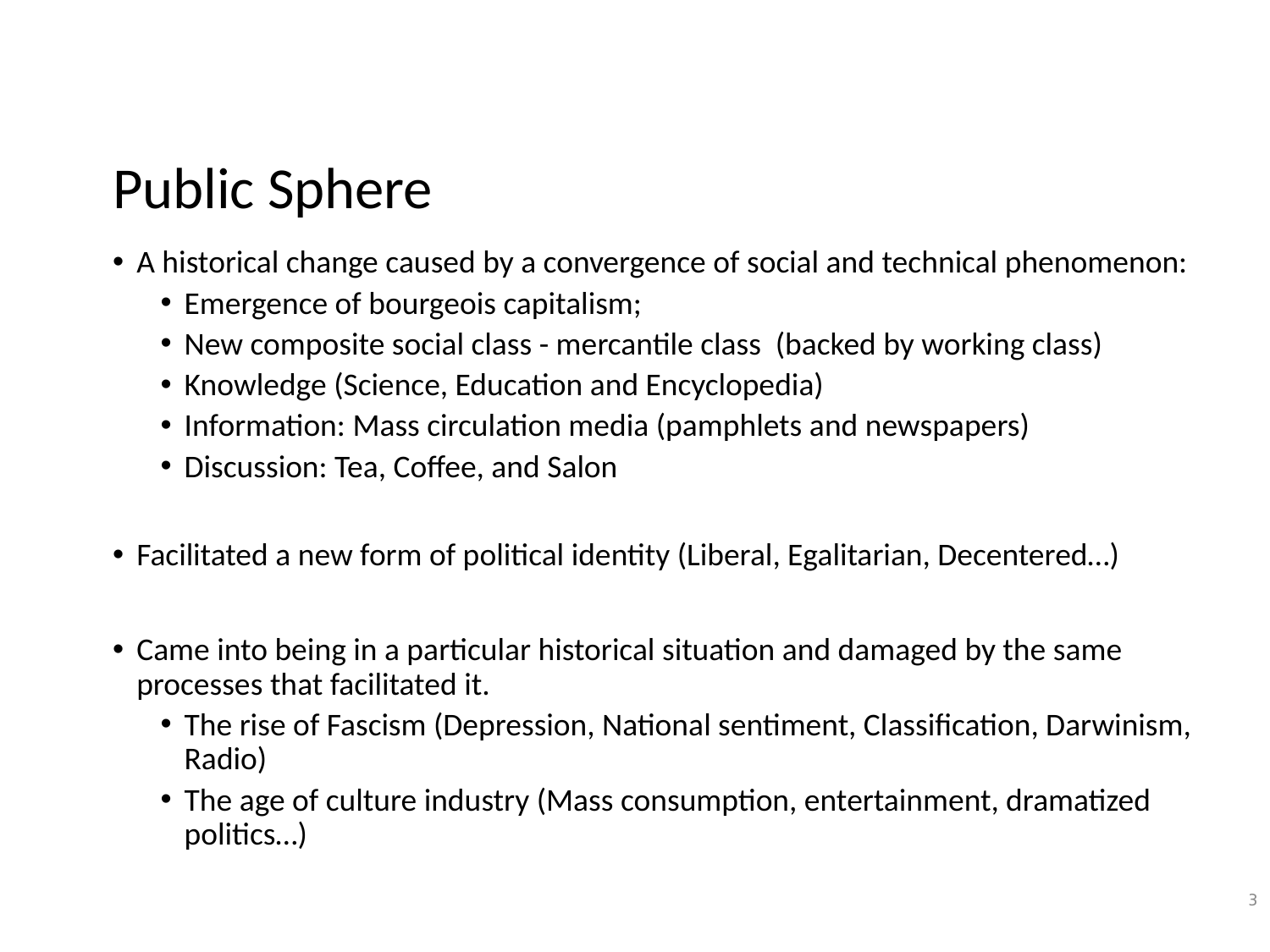

# Public Sphere
A historical change caused by a convergence of social and technical phenomenon:
Emergence of bourgeois capitalism;
New composite social class - mercantile class  (backed by working class)
Knowledge (Science, Education and Encyclopedia)
Information: Mass circulation media (pamphlets and newspapers)
Discussion: Tea, Coffee, and Salon

Facilitated a new form of political identity (Liberal, Egalitarian, Decentered…)

Came into being in a particular historical situation and damaged by the same processes that facilitated it.
The rise of Fascism (Depression, National sentiment, Classification, Darwinism, Radio)
The age of culture industry (Mass consumption, entertainment, dramatized politics…)

3